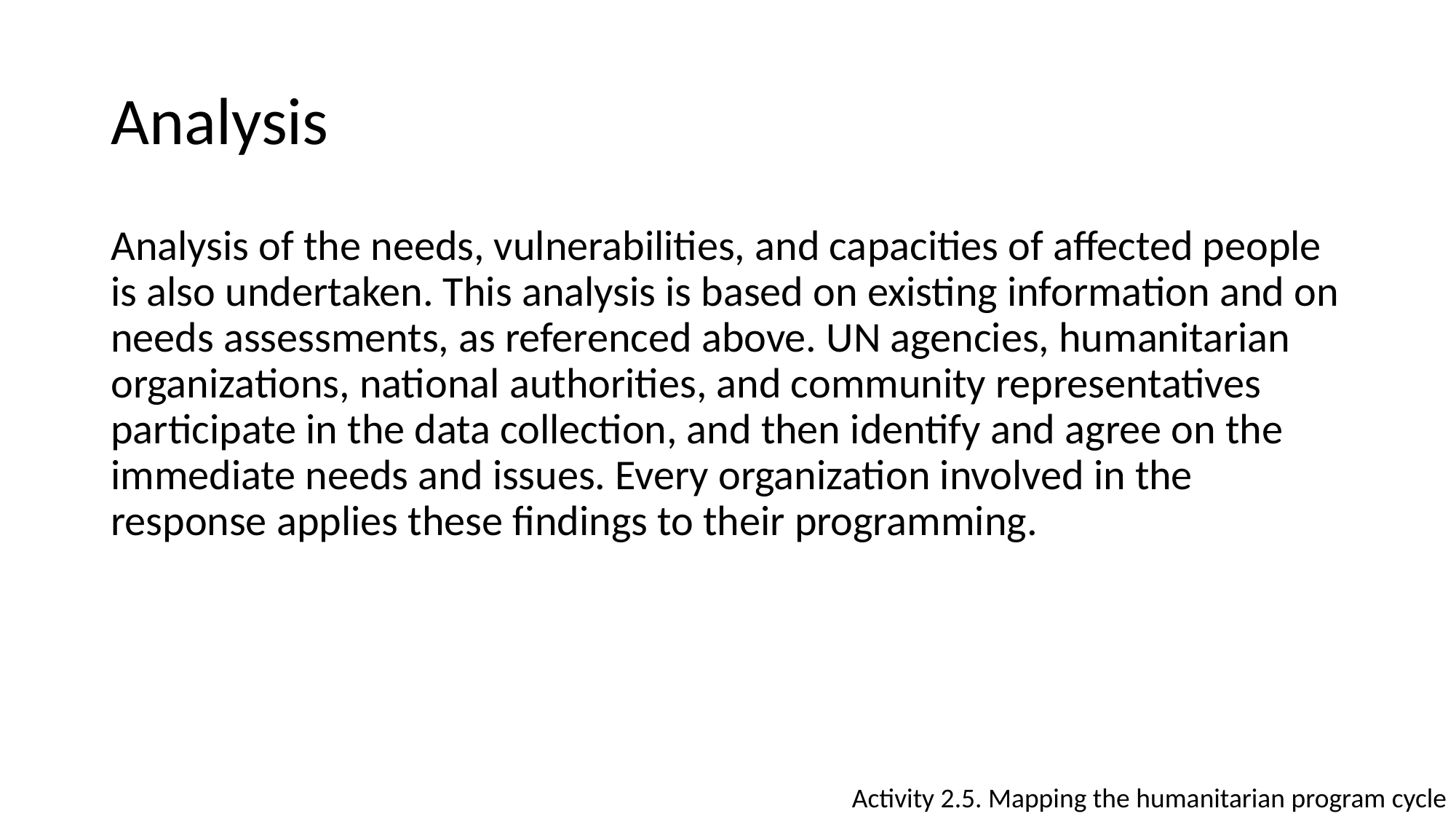

# Analysis
Analysis of the needs, vulnerabilities, and capacities of affected people is also undertaken. This analysis is based on existing information and on needs assessments, as referenced above. UN agencies, humanitarian organizations, national authorities, and community representatives participate in the data collection, and then identify and agree on the immediate needs and issues. Every organization involved in the response applies these findings to their programming.

Activity 2.5. Mapping the humanitarian program cycle